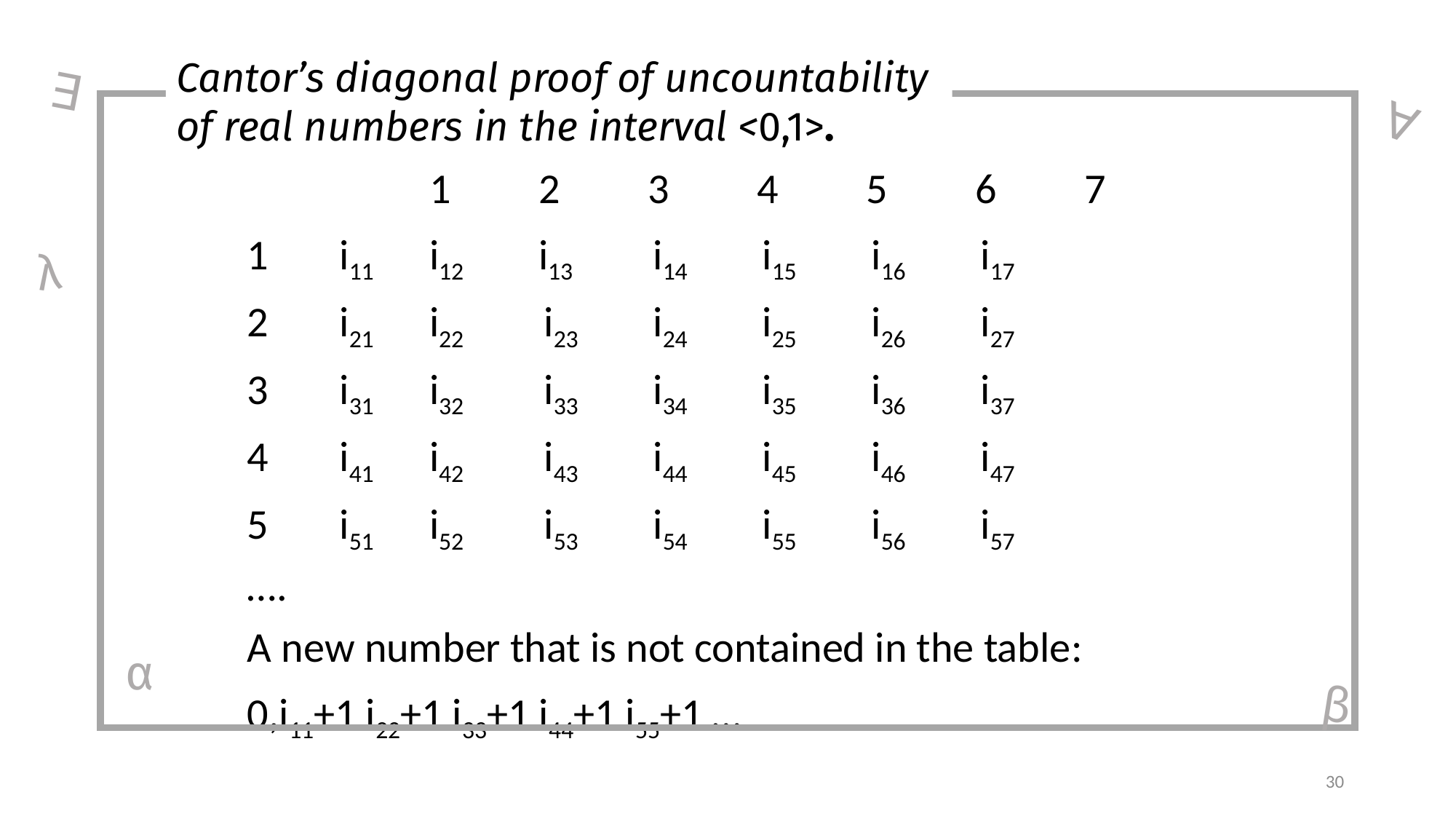

Cantor’s diagonal proof of uncountability of real numbers in the interval <0,1>.
∃
∀

		1	2	3	4	5	6	7
1	  i11	i12	i13	 i14	 i15	 i16	 i17
2	  i21	i22	 i23	 i24	 i25	 i26	 i27
3	  i31	i32	 i33	 i34	 i35	 i36	 i37
4	  i41	i42	 i43	 i44	 i45	 i46	 i47
5	  i51	i52	 i53	 i54	 i55	 i56	 i57
….
A new number that is not contained in the table:
0,i11+1 i22+1 i33+1 i44+1 i55+1 …
 λ
α
β
30